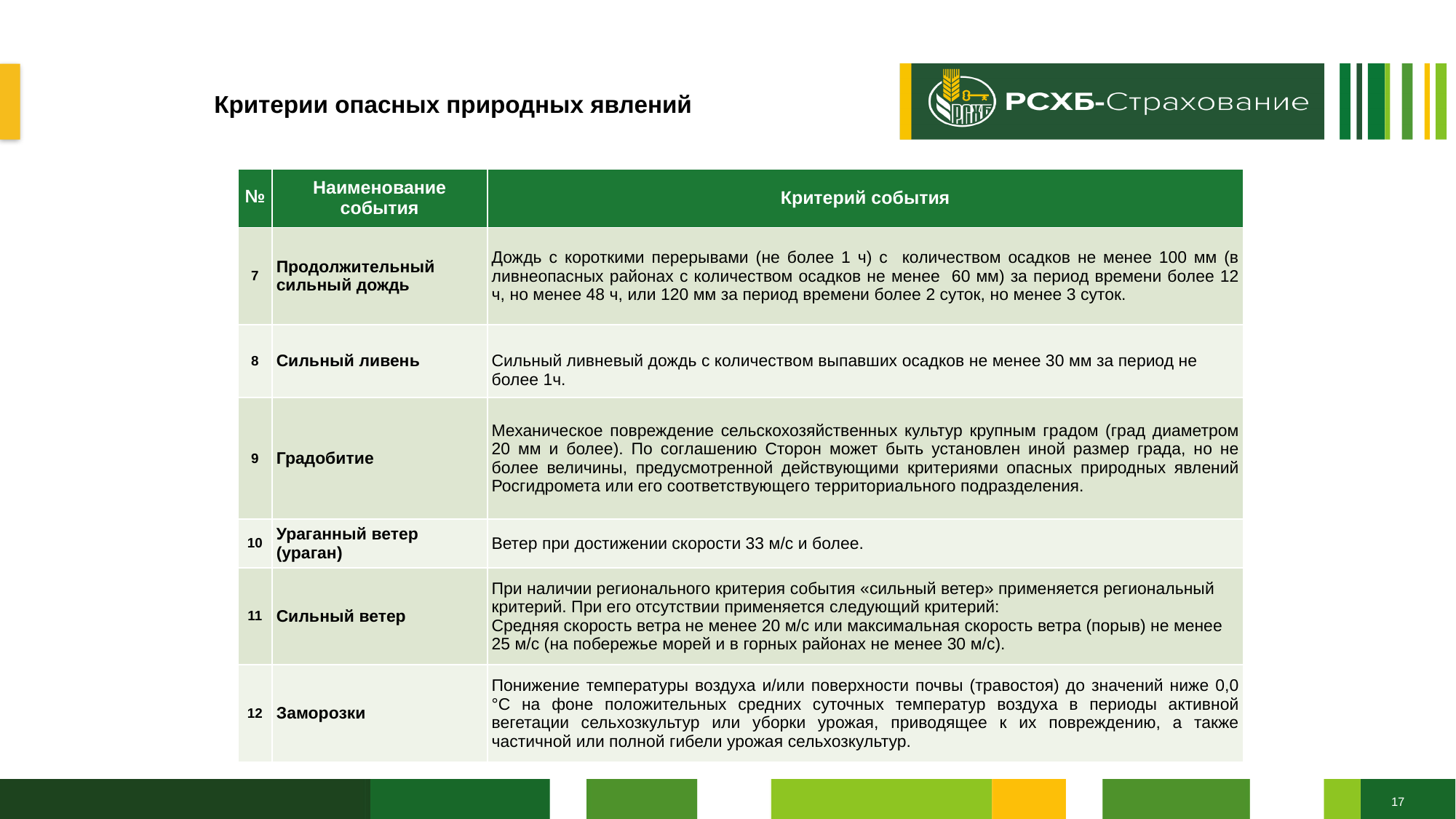

# Критерии опасных природных явлений
| № | Наименование события | Критерий события |
| --- | --- | --- |
| 7 | Продолжительный сильный дождь | Дождь с короткими перерывами (не более 1 ч) с количеством осадков не менее 100 мм (в ливнеопасных районах с количеством осадков не менее 60 мм) за период времени более 12 ч, но менее 48 ч, или 120 мм за период времени более 2 суток, но менее 3 суток. |
| 8 | Сильный ливень | Сильный ливневый дождь с количеством выпавших осадков не менее 30 мм за период не более 1ч. |
| 9 | Градобитие | Механическое повреждение сельскохозяйственных культур крупным градом (град диаметром 20 мм и более). По соглашению Сторон может быть установлен иной размер града, но не более величины, предусмотренной действующими критериями опасных природных явлений Росгидромета или его соответствующего территориального подразделения. |
| 10 | Ураганный ветер (ураган) | Ветер при достижении скорости 33 м/с и более. |
| 11 | Сильный ветер | При наличии регионального критерия события «сильный ветер» применяется региональный критерий. При его отсутствии применяется следующий критерий: Средняя скорость ветра не менее 20 м/с или максимальная скорость ветра (порыв) не менее 25 м/с (на побережье морей и в горных районах не менее 30 м/с). |
| 12 | Заморозки | Понижение температуры воздуха и/или поверхности почвы (травостоя) до значений ниже 0,0 °C на фоне положительных средних суточных температур воздуха в периоды активной вегетации сельхозкультур или уборки урожая, приводящее к их повреждению, а также частичной или полной гибели урожая сельхозкультур. |
17